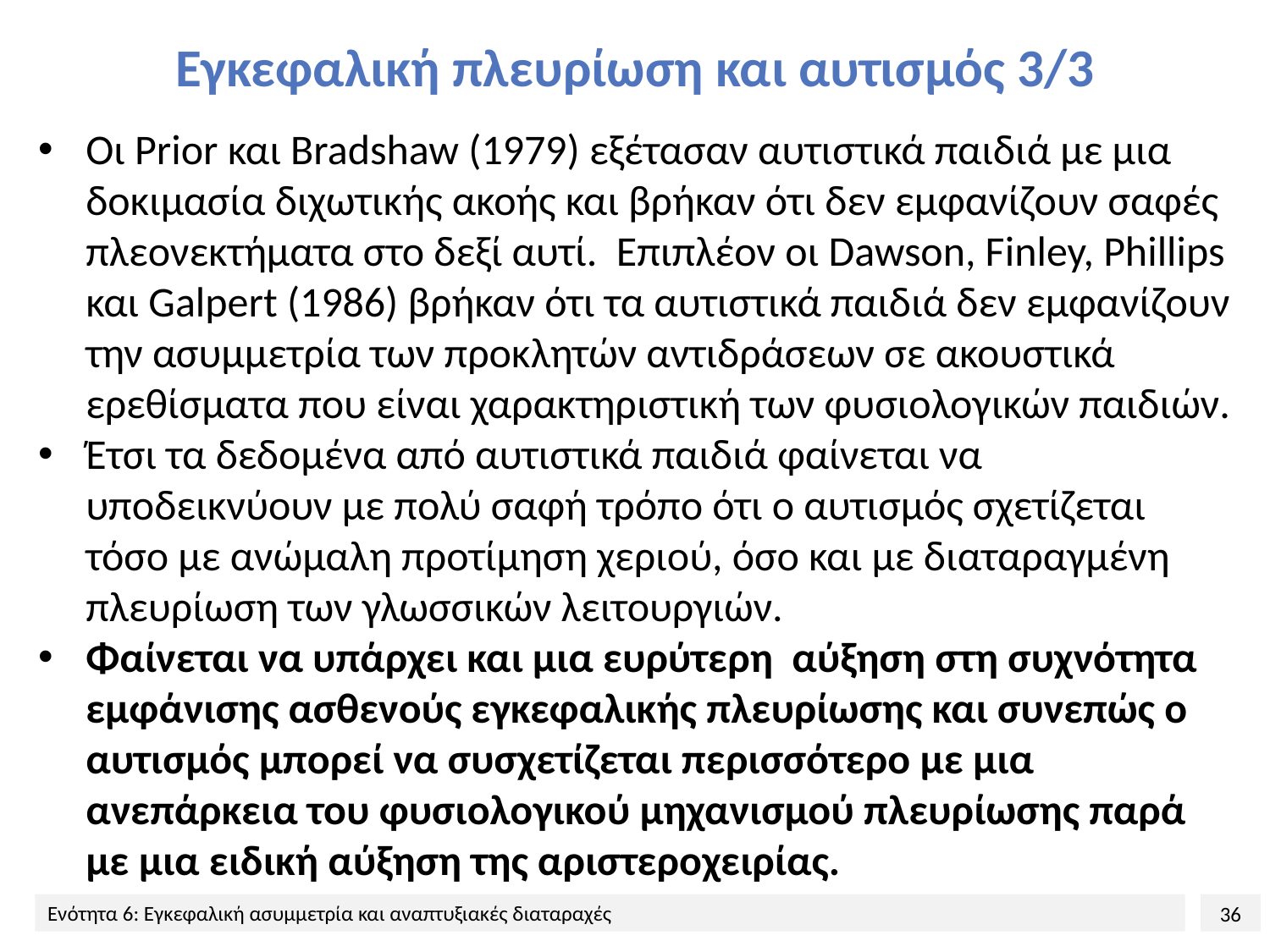

# Εγκεφαλική πλευρίωση και αυτισμός 3/3
Οι Prior και Bradshaw (1979) εξέτασαν αυτιστικά παιδιά με μια δοκιμασία διχωτικής ακοής και βρήκαν ότι δεν εμφανίζουν σαφές πλεονεκτήματα στο δεξί αυτί.  Επιπλέον οι Dawson, Finley, Phillips και Galpert (1986) βρήκαν ότι τα αυτιστικά παιδιά δεν εμφανίζουν την ασυμμετρία των προκλητών αντιδράσεων σε ακουστικά ερεθίσματα που είναι χαρακτηριστική των φυσιολογικών παιδιών.
Έτσι τα δεδομένα από αυτιστικά παιδιά φαίνεται να υποδεικνύουν με πολύ σαφή τρόπο ότι ο αυτισμός σχετίζεται τόσο με ανώμαλη προτίμηση χεριού, όσο και με διαταραγμένη πλευρίωση των γλωσσικών λειτουργιών.
Φαίνεται να υπάρχει και μια ευρύτερη  αύξηση στη συχνότητα εμφάνισης ασθενούς εγκεφαλικής πλευρίωσης και συνεπώς ο αυτισμός μπορεί να συσχετίζεται περισσότερο με μια ανεπάρκεια του φυσιολογικού μηχανισμού πλευρίωσης παρά με μια ειδική αύξηση της αριστεροχειρίας.